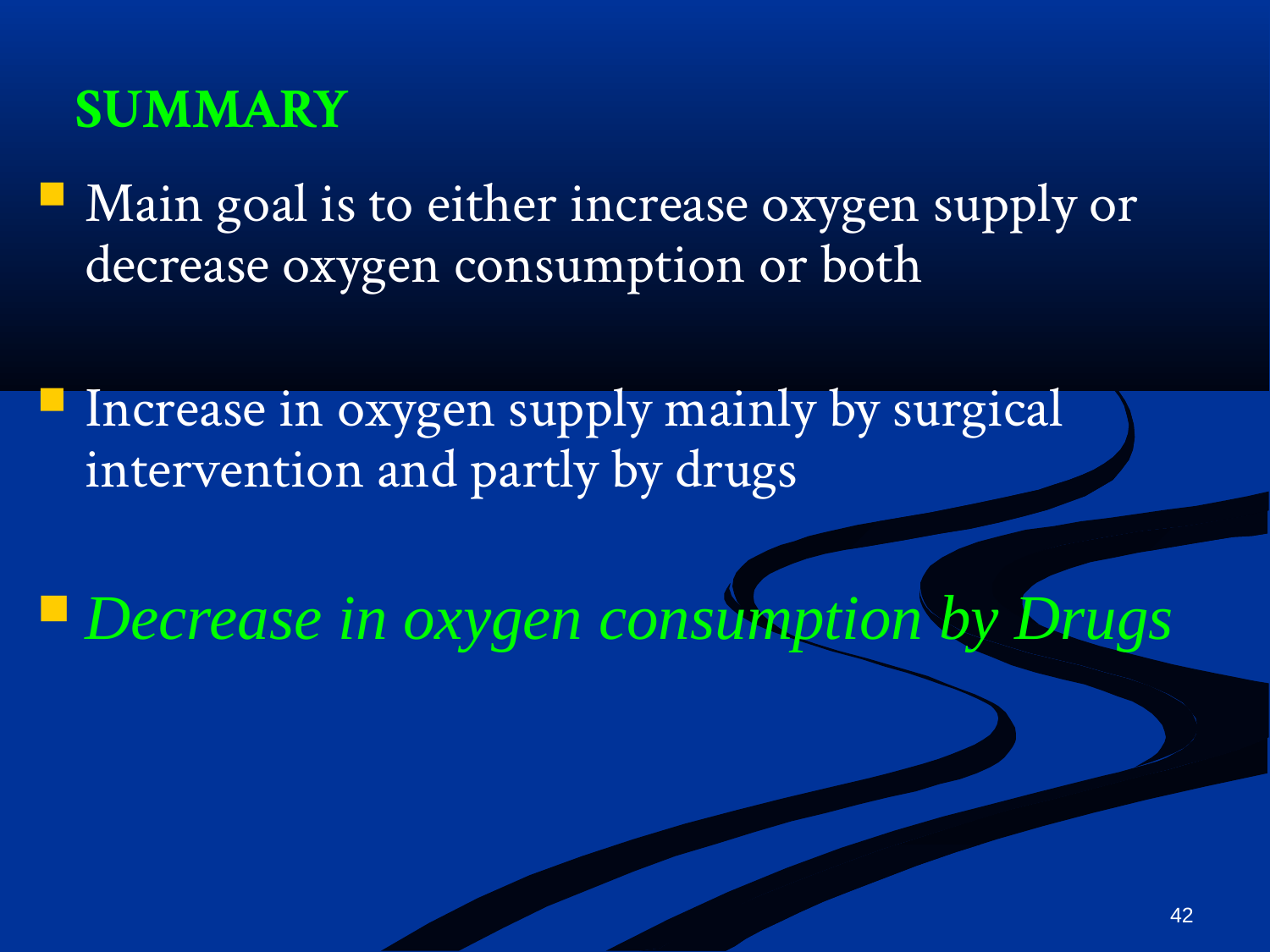

SUMMARY
Main goal is to either increase oxygen supply or decrease oxygen consumption or both

Increase in oxygen supply mainly by surgical intervention and partly by drugs

Decrease in oxygen consumption by Drugs
42